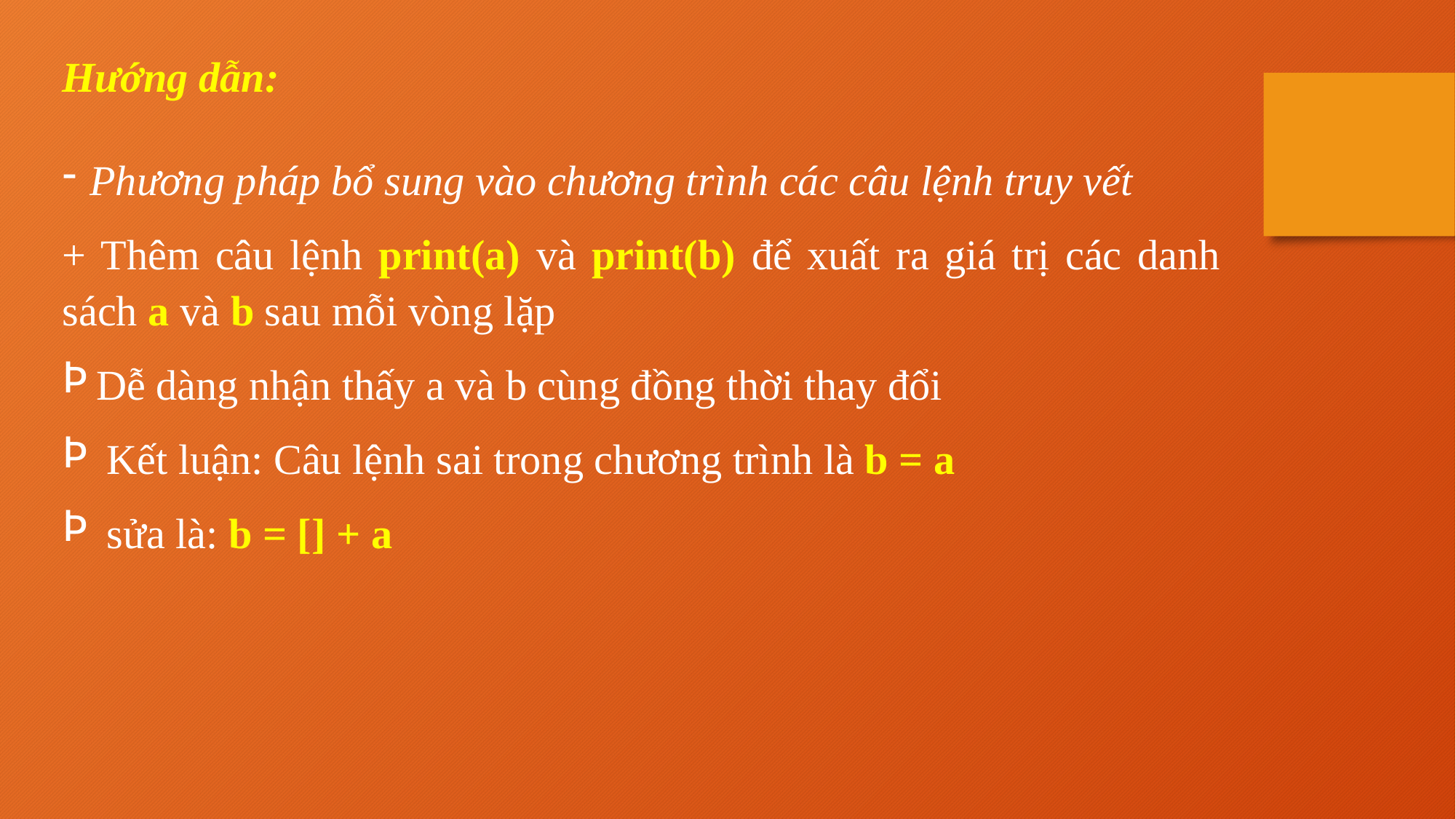

Hướng dẫn:
Phương pháp bổ sung vào chương trình các câu lệnh truy vết
+ Thêm câu lệnh print(a) và print(b) để xuất ra giá trị các danh sách a và b sau mỗi vòng lặp
Dễ dàng nhận thấy a và b cùng đồng thời thay đổi
 Kết luận: Câu lệnh sai trong chương trình là b = a
 sửa là: b = [] + a